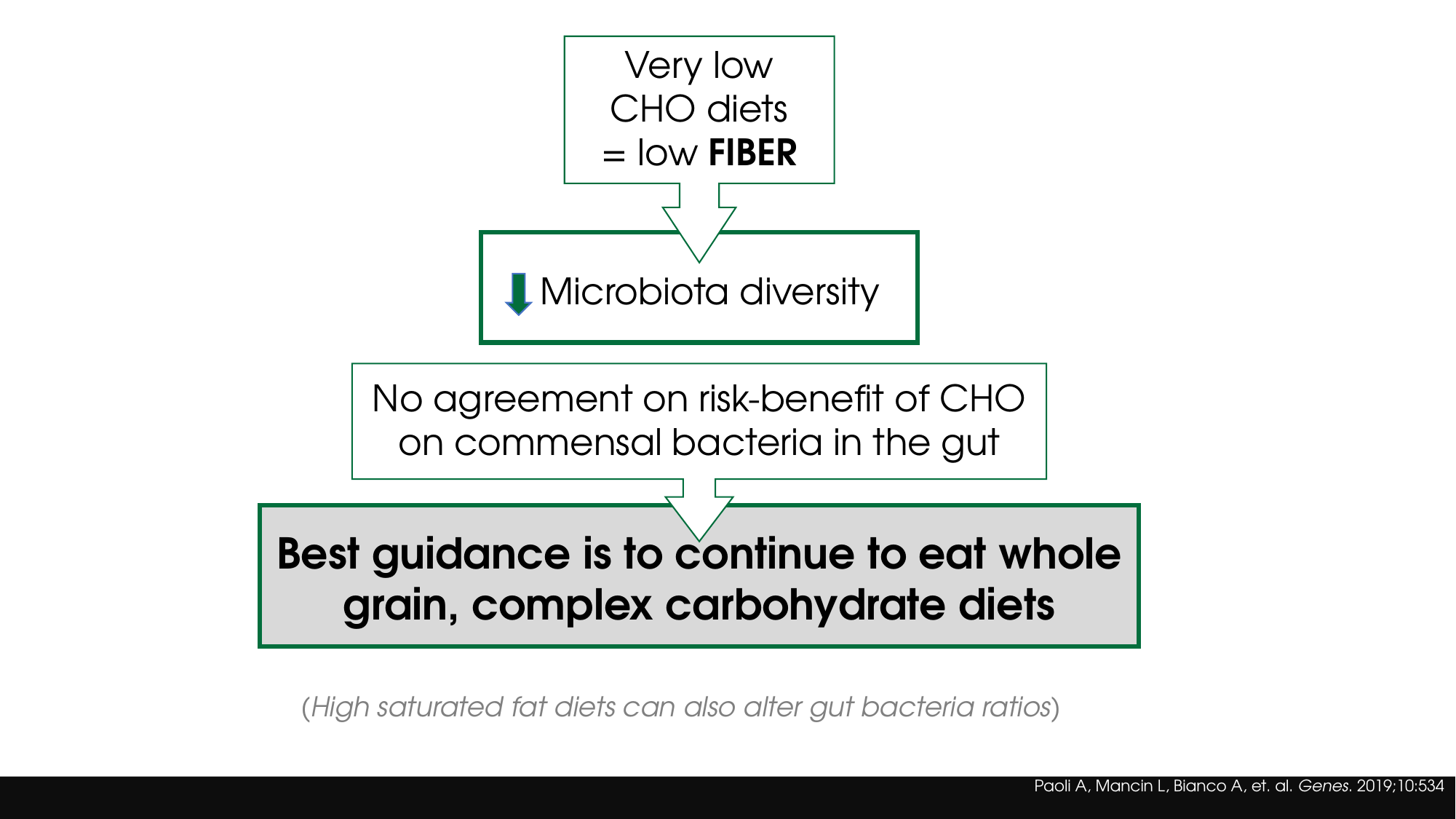

Very low CHO diets = low FIBER

Microbiota diversity

No agreement on risk-benefit of CHO on commensal bacteria in the gut

Best guidance is to continue to eat whole grain, complex carbohydrate diets
(High saturated fat diets can also alter gut bacteria ratios)
Paoli A, Mancin L, Bianco A, et. al. Genes. 2019;10:534